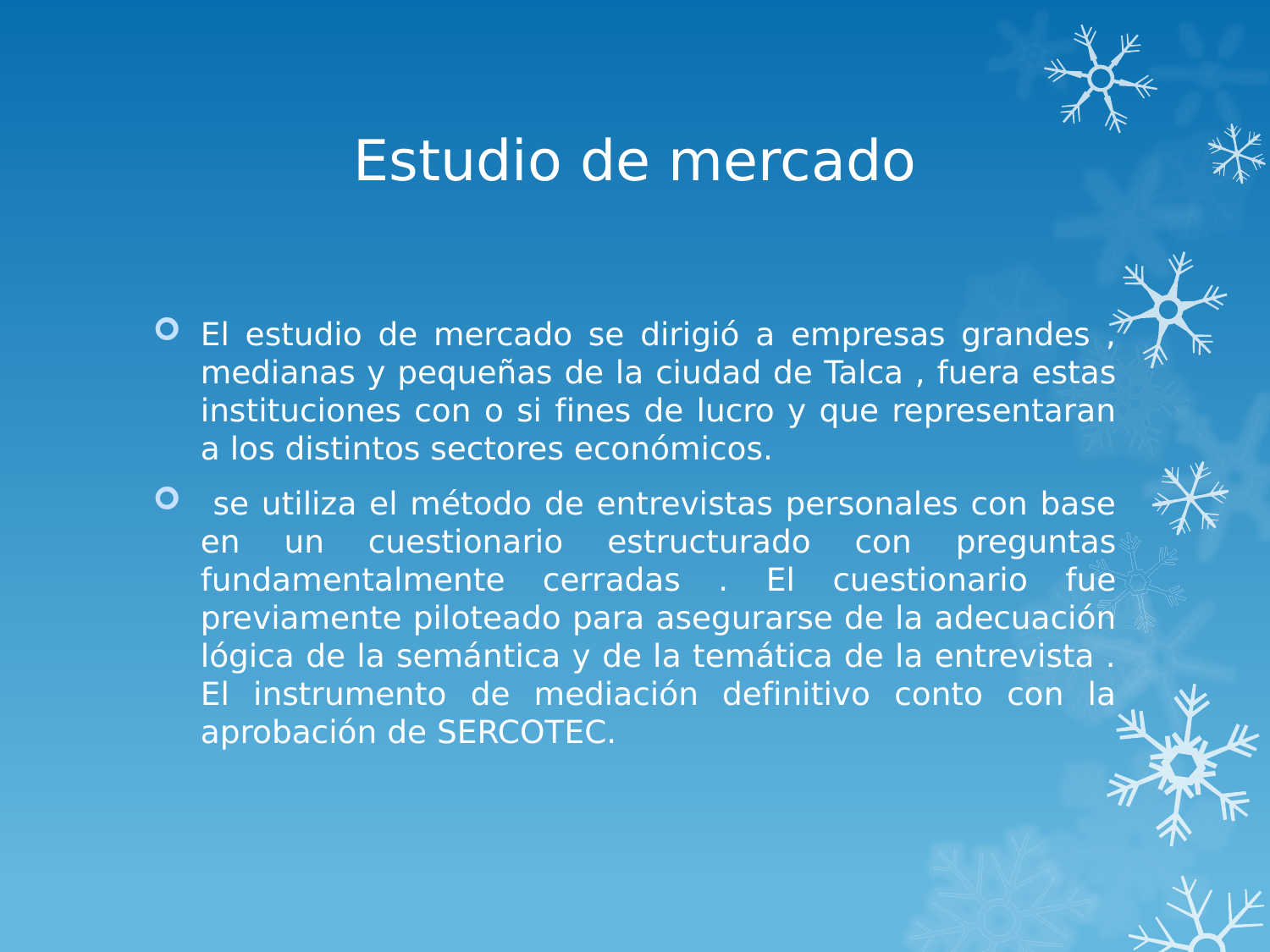

# Estudio de mercado
El estudio de mercado se dirigió a empresas grandes , medianas y pequeñas de la ciudad de Talca , fuera estas instituciones con o si fines de lucro y que representaran a los distintos sectores económicos.
 se utiliza el método de entrevistas personales con base en un cuestionario estructurado con preguntas fundamentalmente cerradas . El cuestionario fue previamente piloteado para asegurarse de la adecuación lógica de la semántica y de la temática de la entrevista . El instrumento de mediación definitivo conto con la aprobación de SERCOTEC.